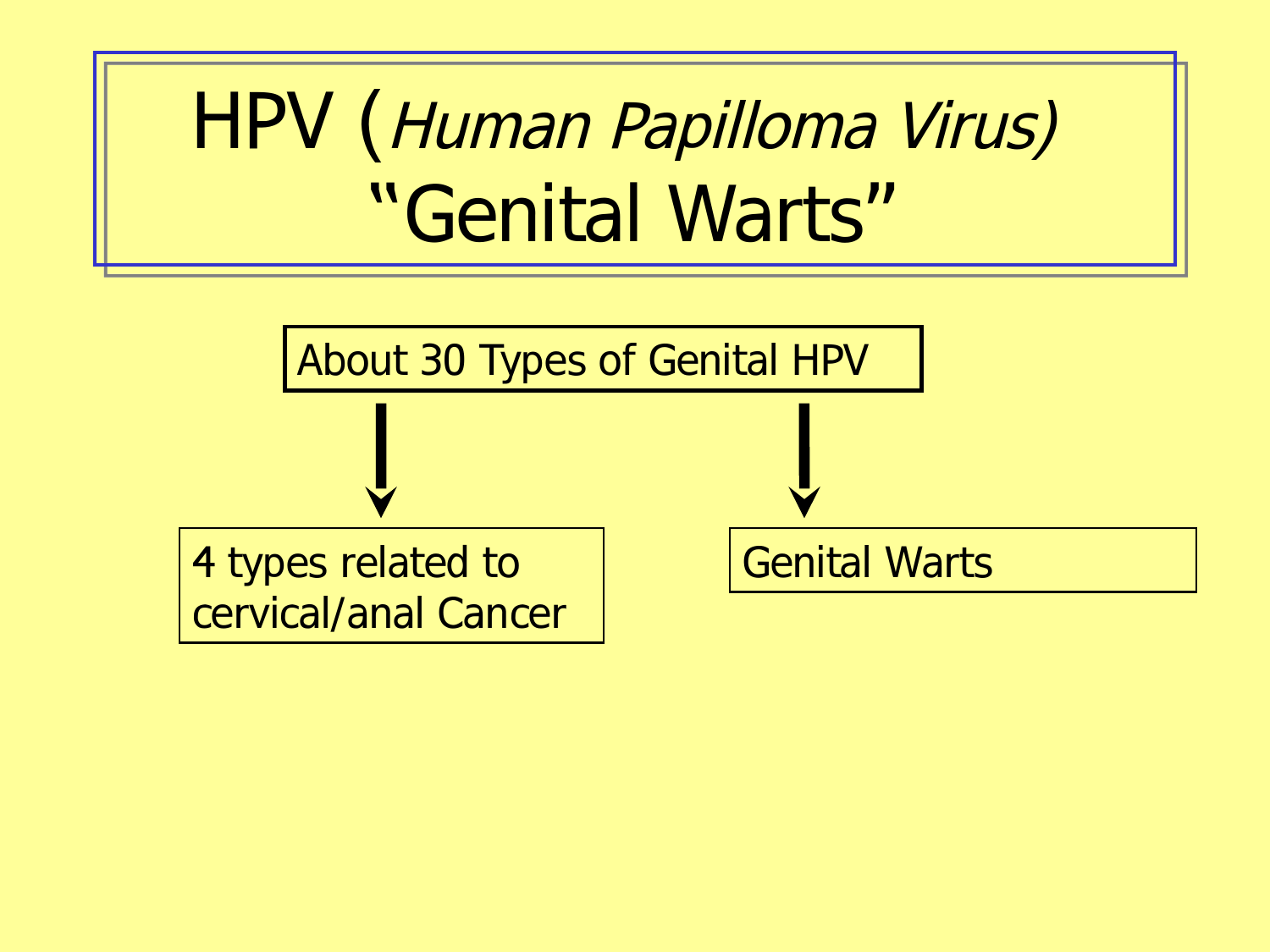

HPV (Human Papilloma Virus)
“Genital Warts”
About 30 Types of Genital HPV

4 types related to cervical/anal Cancer
Genital Warts